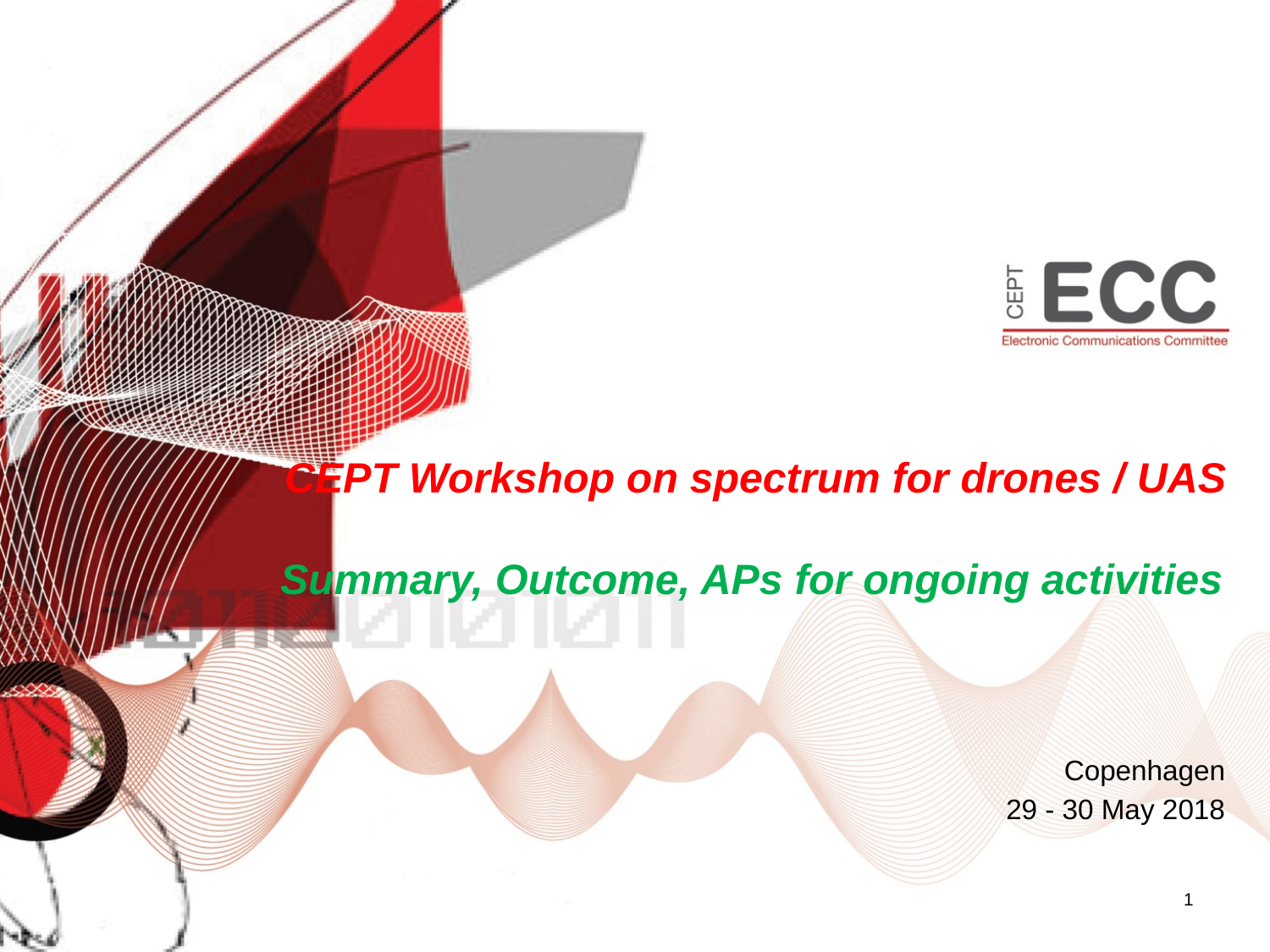

CEPT Workshop on spectrum for drones / UAS

Summary, Outcome, APs for ongoing activities
Copenhagen
29 - 30 May 2018
1